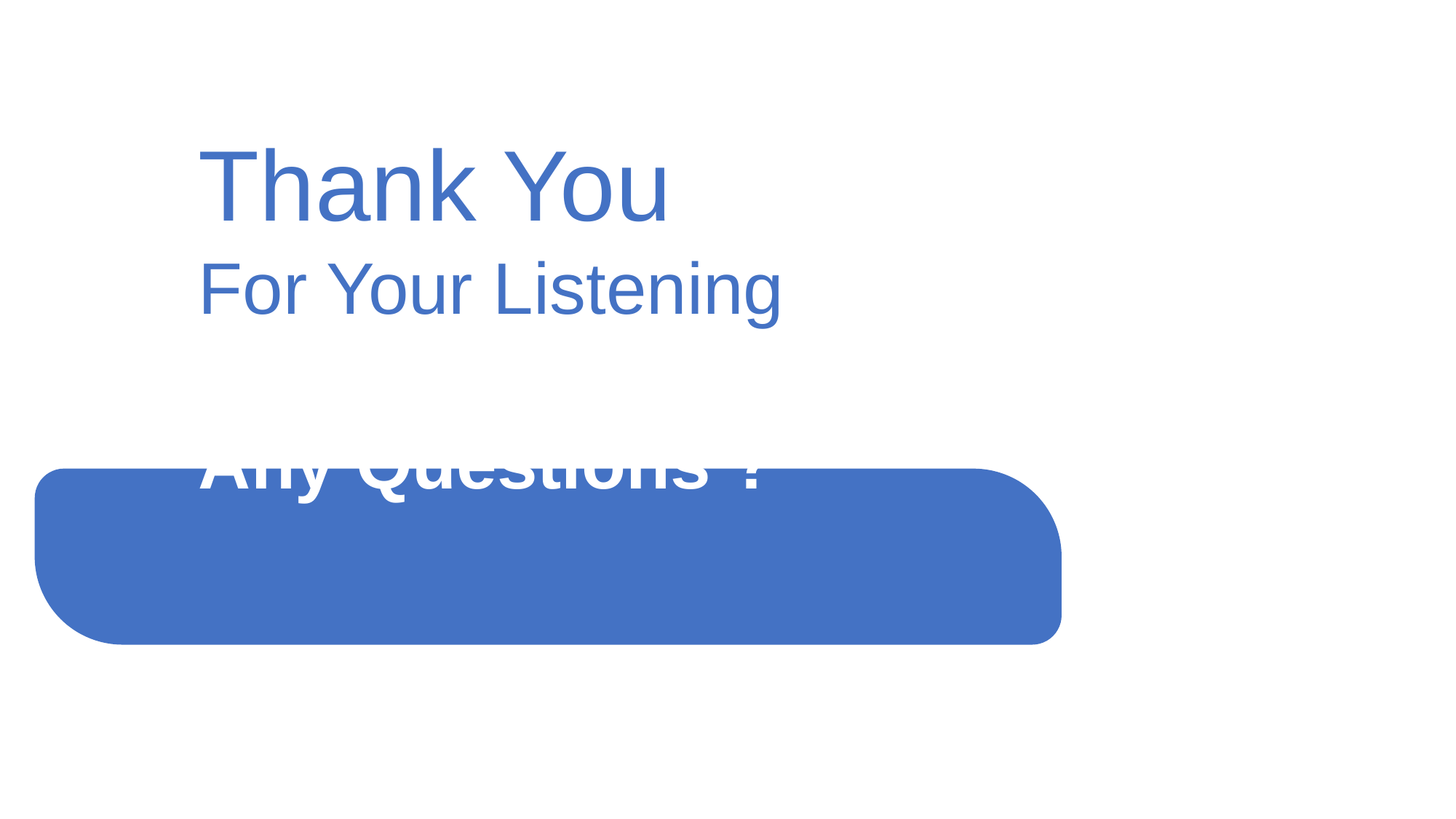

Thank You
For Your Listening

Any Questions ?